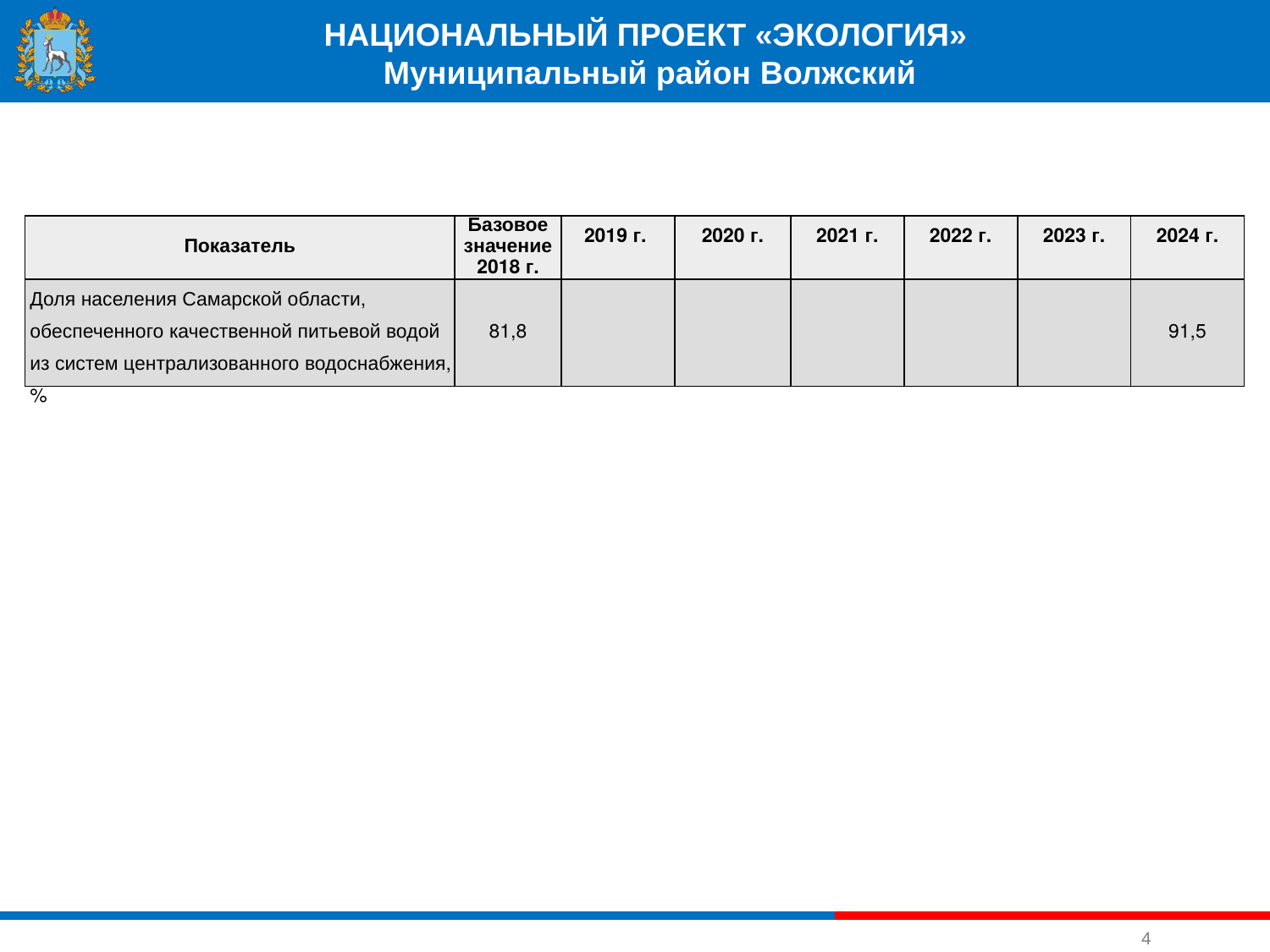

НАЦИОНАЛЬНЫЙ ПРОЕКТ «ЭКОЛОГИЯ»
Муниципальный район Волжский
| Показатель | Базовое значение 2018 г. | 2019 г. | 2020 г. | 2021 г. | 2022 г. | 2023 г. | 2024 г. |
| --- | --- | --- | --- | --- | --- | --- | --- |
| Доля населения Самарской области, обеспеченного качественной питьевой водой из систем централизованного водоснабжения, % | 81,8 |  |  |  |  |  | 91,5 |
4